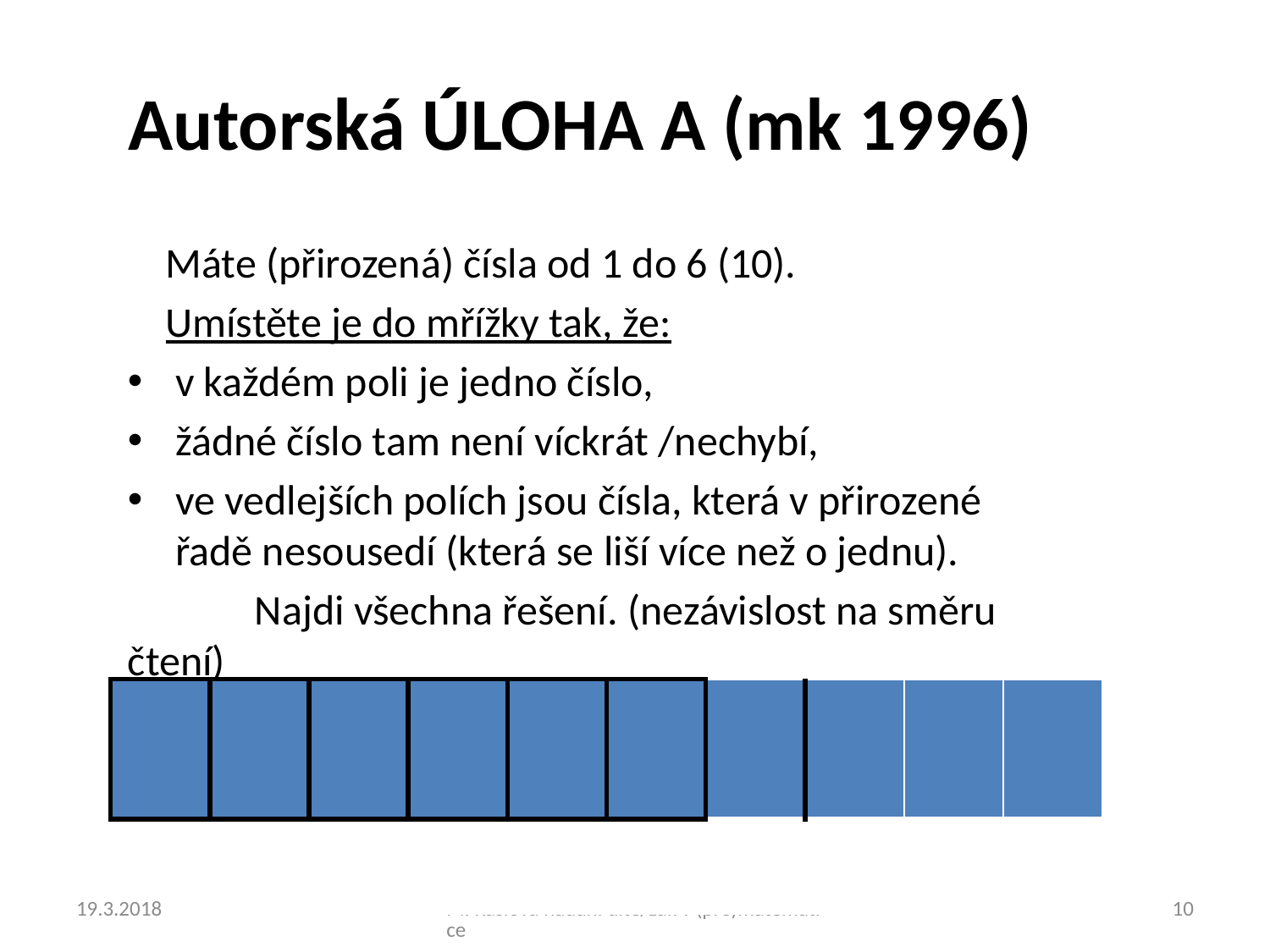

# Autorská ÚLOHA A (mk 1996)
Máte (přirozená) čísla od 1 do 6 (10).
Umístěte je do mřížky tak, že:
v každém poli je jedno číslo,
žádné číslo tam není víckrát /nechybí,
ve vedlejších polích jsou čísla, která v přirozené řadě nesousedí (která se liší více než o jednu).
	Najdi všechna řešení. (nezávislost na směru čtení)

|  |  |  |  |  |  |  |  |  |  |
| --- | --- | --- | --- | --- | --- | --- | --- | --- | --- |
19.3.2018
M. Kaslová nadaní dítě/žák v (pre)matematice
10